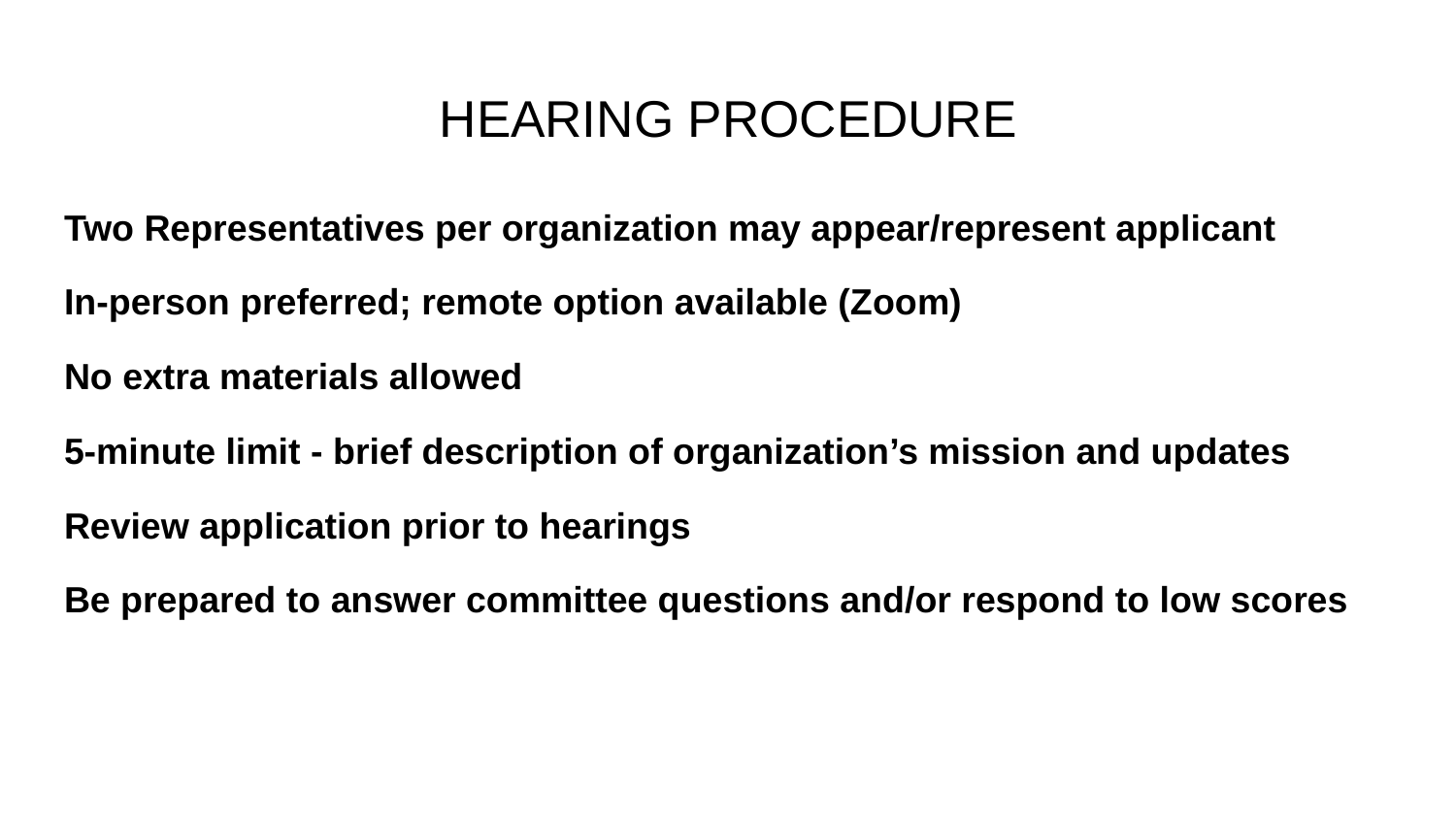

# HEARING PROCEDURE
Two Representatives per organization may appear/represent applicant
In-person preferred; remote option available (Zoom)
No extra materials allowed
5-minute limit - brief description of organization’s mission and updates
Review application prior to hearings
Be prepared to answer committee questions and/or respond to low scores